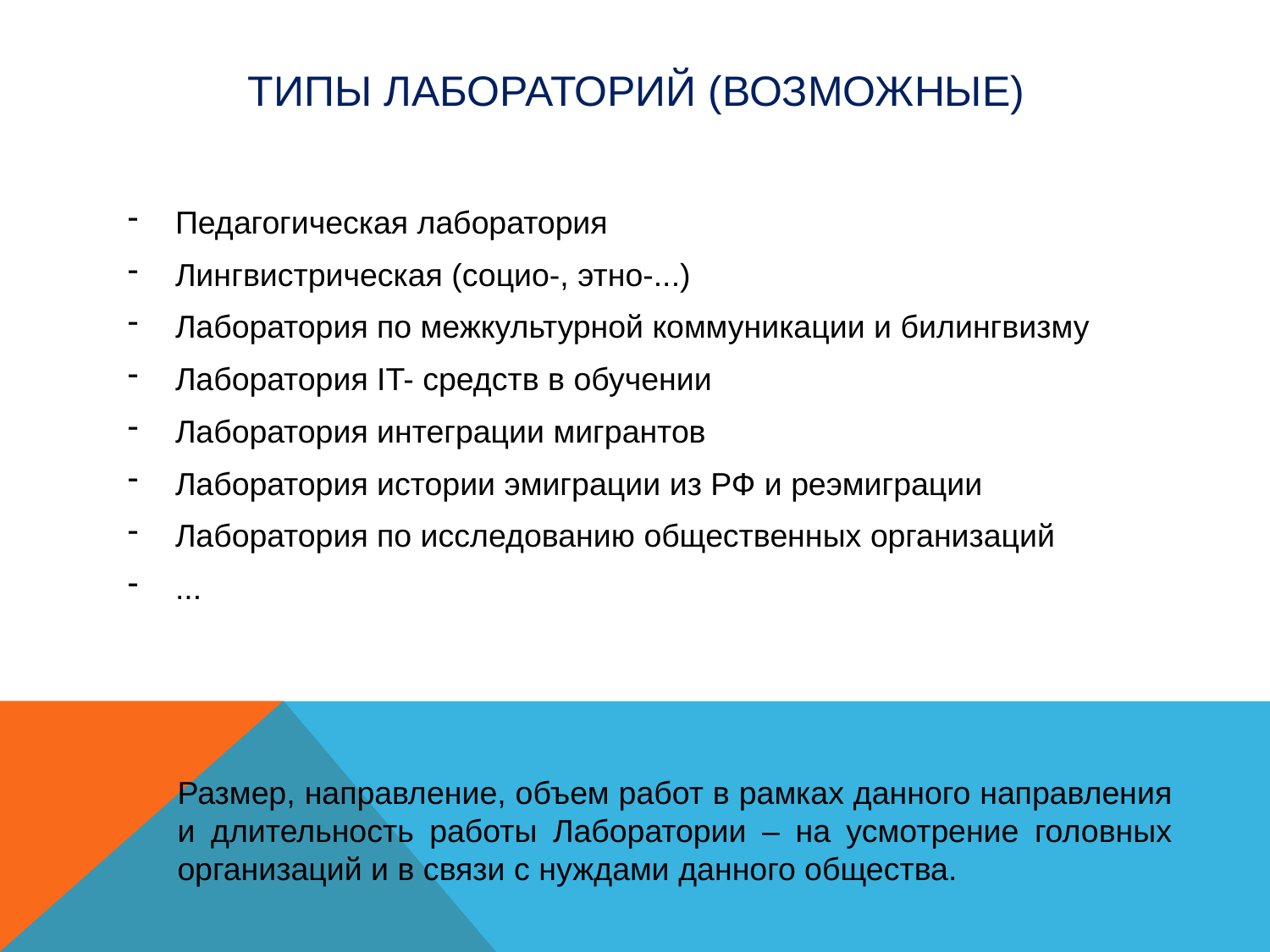

# Типы лабораторий (возможные)
Педагогическая лаборатория
Лингвистрическая (социо-, этно-...)
Лаборатория по межкультурной коммуникации и билингвизму
Лаборатория IT- средств в обучении
Лаборатория интеграции мигрантов
Лаборатория истории эмиграции из РФ и реэмиграции
Лаборатория по исследованию общественных организаций
...

Размер, направление, объем работ в рамках данного направления и длительность работы Лаборатории – на усмотрение головных организаций и в связи с нуждами данного общества.